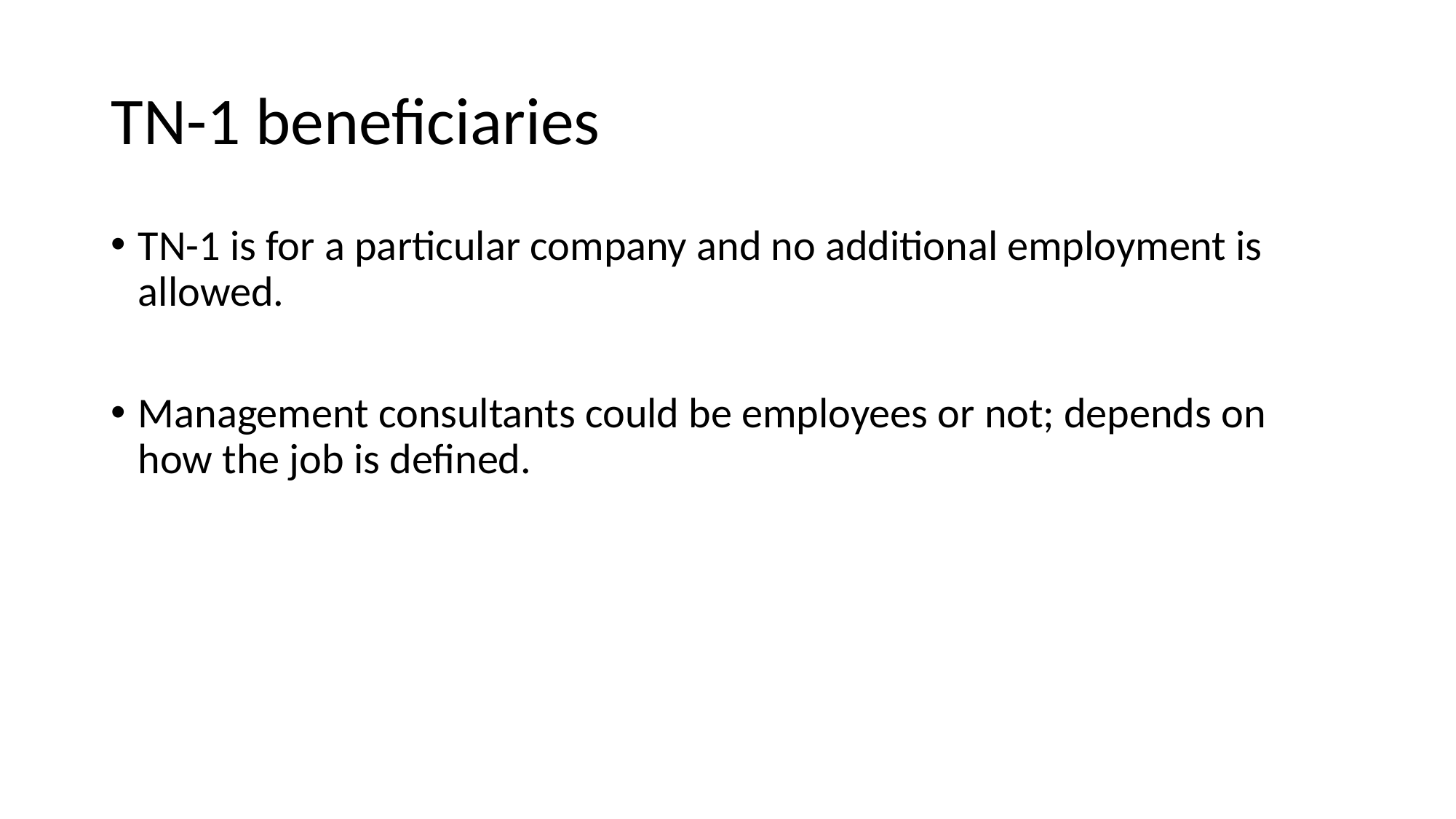

# TN-1 beneficiaries
TN-1 is for a particular company and no additional employment is allowed.

Management consultants could be employees or not; depends on how the job is defined.